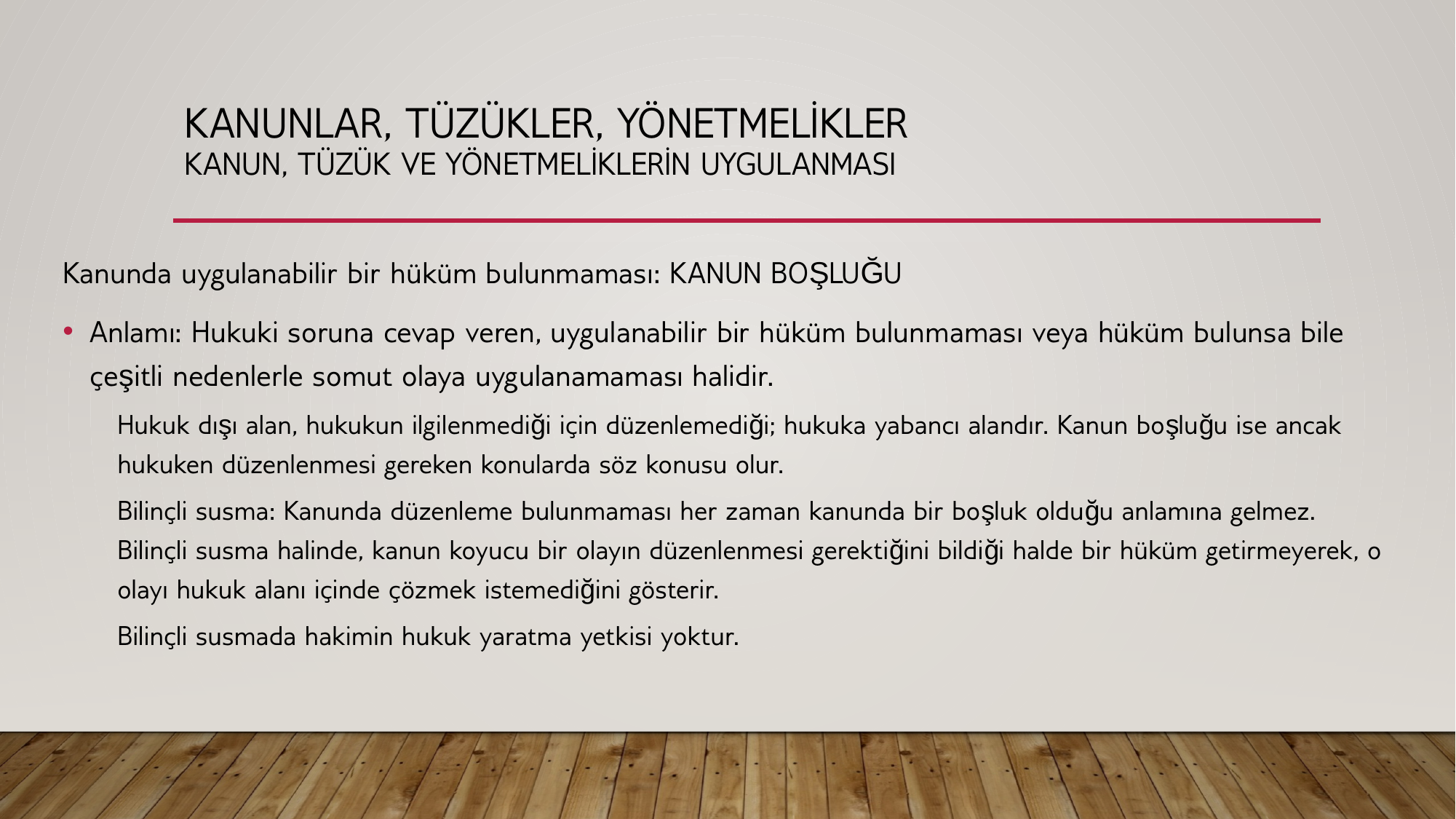

# KANUNLAR, TÜZÜKLER, YÖNETMELİKLER Kanun, tüzük ve yönetmeliklerin uygulanması
Kanunda uygulanabilir bir hüküm bulunmaması: KANUN BOŞLUĞU
Anlamı: Hukuki soruna cevap veren, uygulanabilir bir hüküm bulunmaması veya hüküm bulunsa bile çeşitli nedenlerle somut olaya uygulanamaması halidir.
Hukuk dışı alan, hukukun ilgilenmediği için düzenlemediği; hukuka yabancı alandır. Kanun boşluğu ise ancak hukuken düzenlenmesi gereken konularda söz konusu olur.
Bilinçli susma: Kanunda düzenleme bulunmaması her zaman kanunda bir boşluk olduğu anlamına gelmez.  Bilinçli susma halinde, kanun koyucu bir olayın düzenlenmesi gerektiğini bildiği halde bir hüküm getirmeyerek, o olayı hukuk alanı içinde çözmek istemediğini gösterir.
Bilinçli susmada hakimin hukuk yaratma yetkisi yoktur.